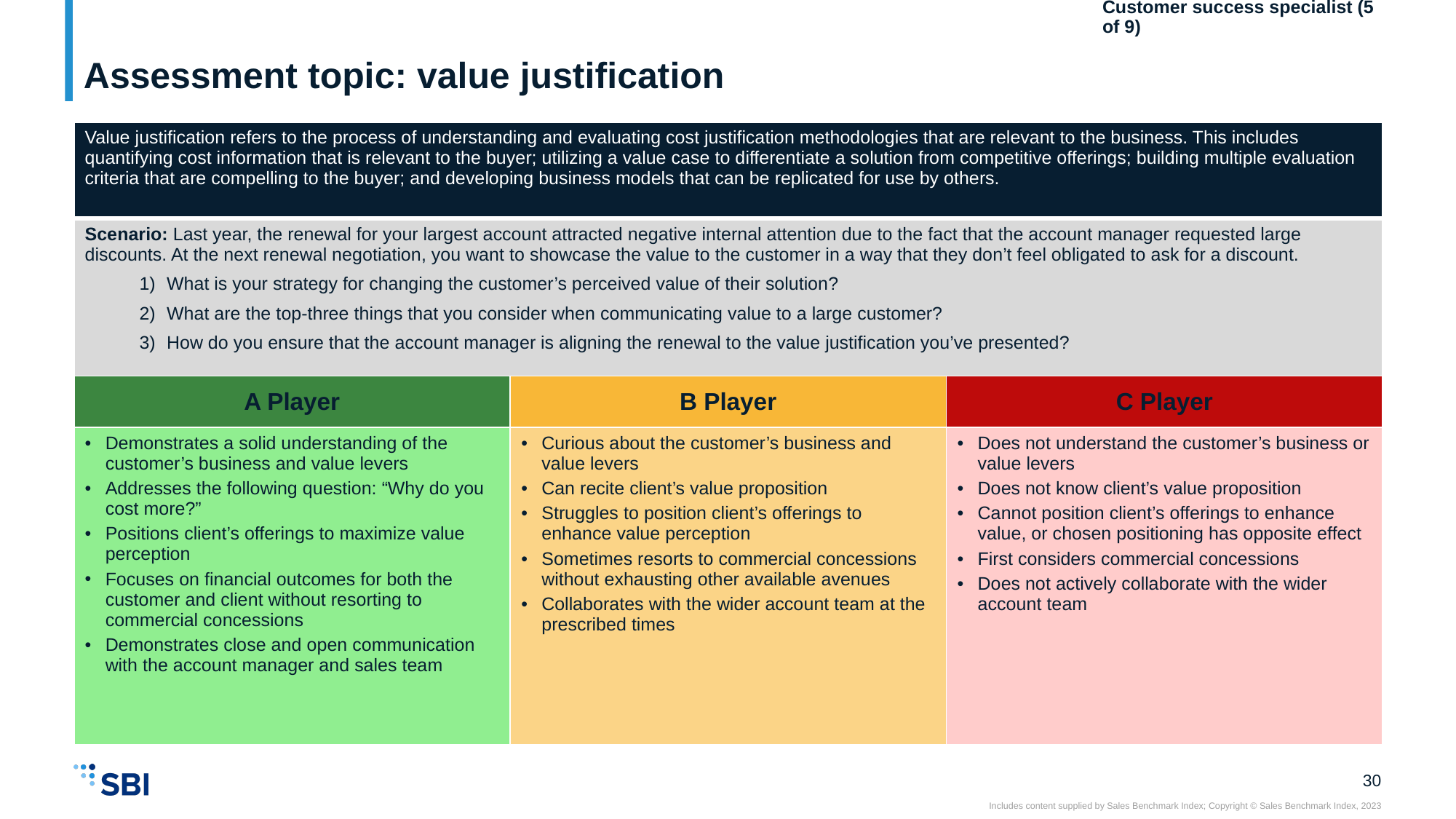

# Assessment topic: value justification
Customer success specialist (5 of 9)
| Value justification refers to the process of understanding and evaluating cost justification methodologies that are relevant to the business. This includes quantifying cost information that is relevant to the buyer; utilizing a value case to differentiate a solution from competitive offerings; building multiple evaluation criteria that are compelling to the buyer; and developing business models that can be replicated for use by others. |  |  |
| --- | --- | --- |
| Scenario: Last year, the renewal for your largest account attracted negative internal attention due to the fact that the account manager requested large discounts. At the next renewal negotiation, you want to showcase the value to the customer in a way that they don’t feel obligated to ask for a discount. What is your strategy for changing the customer’s perceived value of their solution? What are the top-three things that you consider when communicating value to a large customer? How do you ensure that the account manager is aligning the renewal to the value justification you’ve presented? |  |  |
| A Player | B Player | C Player |
| Demonstrates a solid understanding of the customer’s business and value levers Addresses the following question: “Why do you cost more?” Positions client’s offerings to maximize value perception Focuses on financial outcomes for both the customer and client without resorting to commercial concessions Demonstrates close and open communication with the account manager and sales team | Curious about the customer’s business and value levers Can recite client’s value proposition Struggles to position client’s offerings to enhance value perception Sometimes resorts to commercial concessions without exhausting other available avenues Collaborates with the wider account team at the prescribed times | Does not understand the customer’s business or value levers Does not know client’s value proposition Cannot position client’s offerings to enhance value, or chosen positioning has opposite effect First considers commercial concessions Does not actively collaborate with the wider account team |